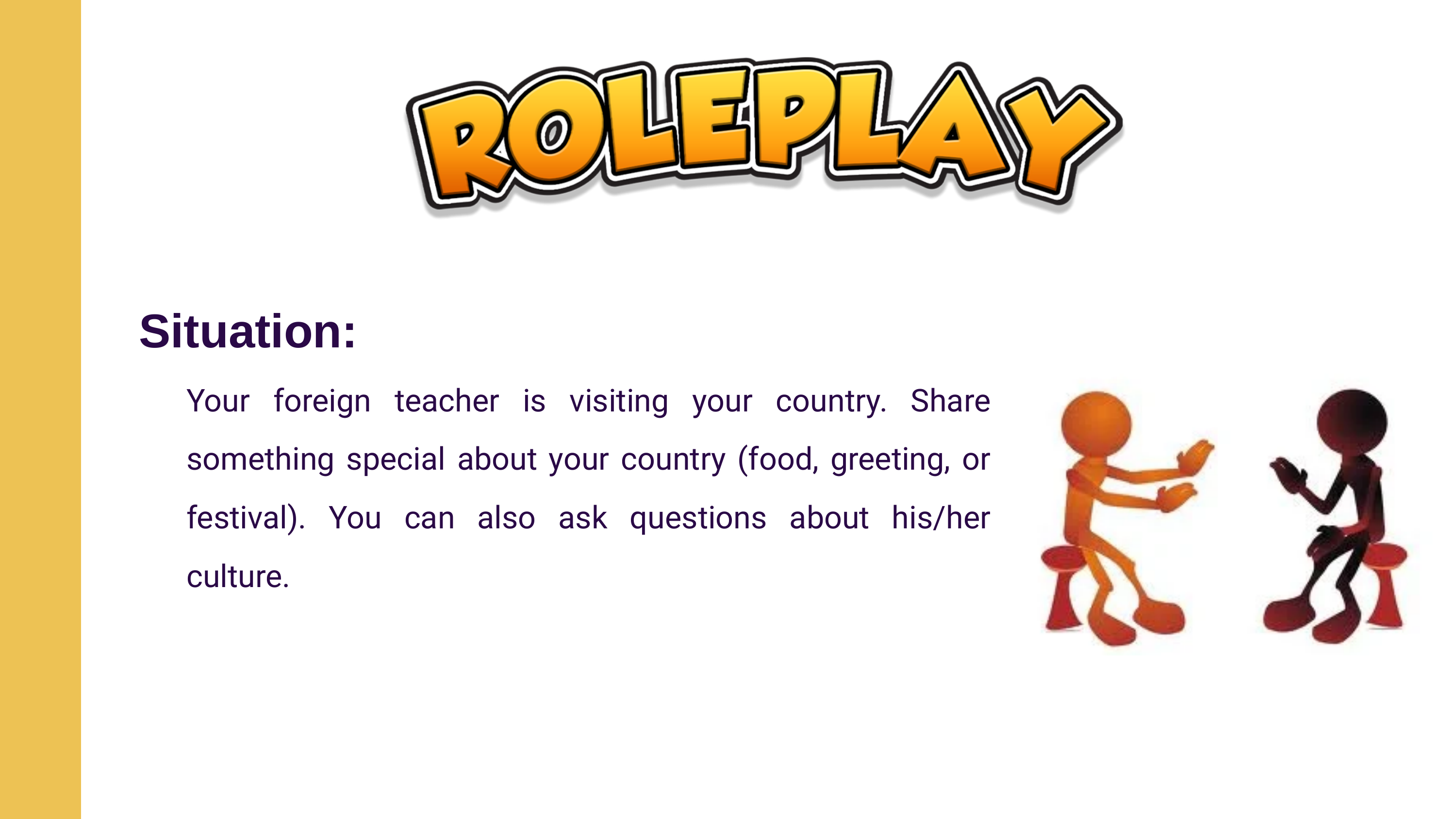

Situation:

Your foreign teacher is visiting your country. Share something special about your country (food, greeting, or festival). You can also ask questions about his/her culture.